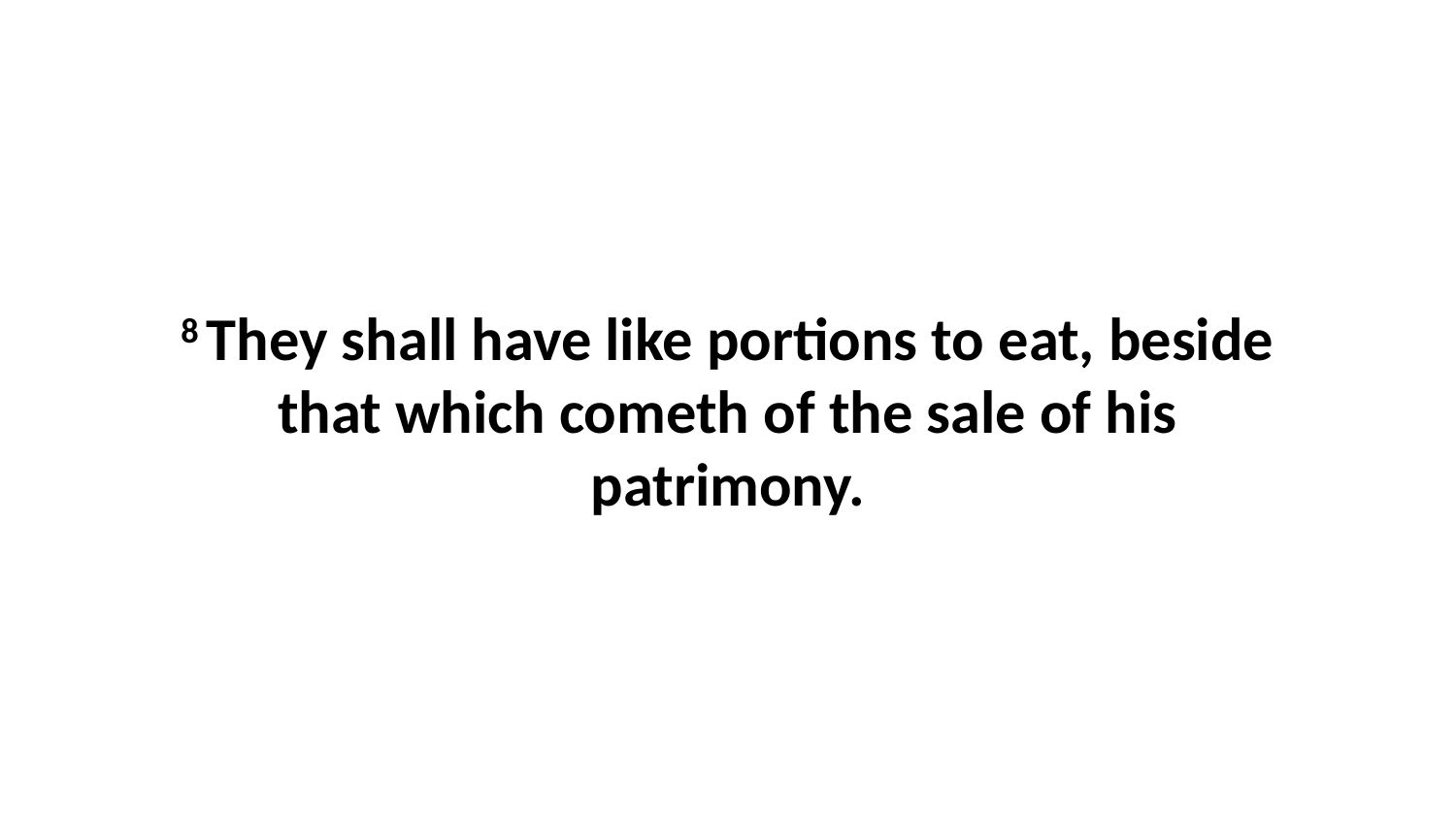

8 They shall have like portions to eat, beside that which cometh of the sale of his patrimony.